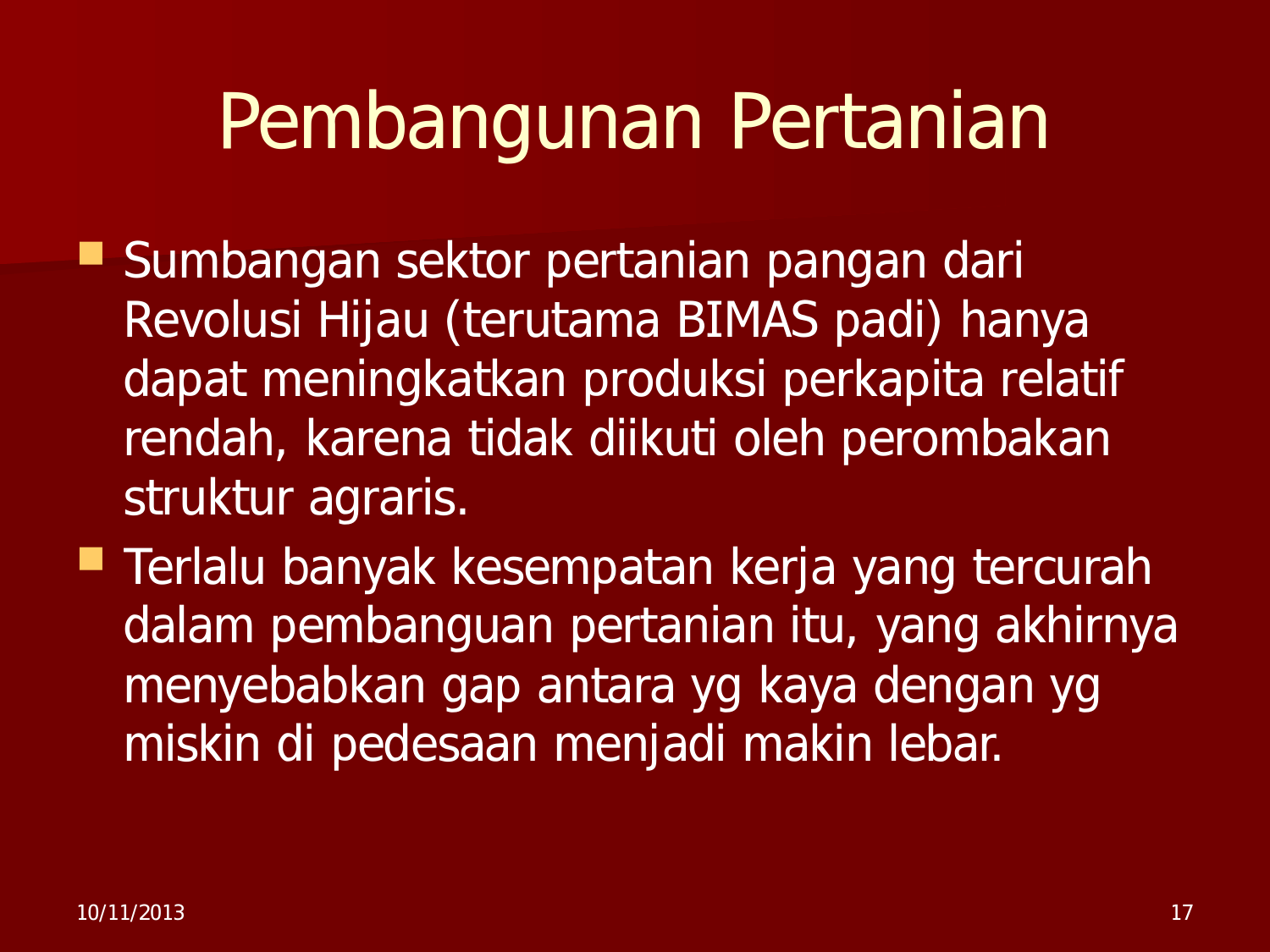

# Pembangunan Pertanian
Sumbangan sektor pertanian pangan dari Revolusi Hijau (terutama BIMAS padi) hanya dapat meningkatkan produksi perkapita relatif rendah, karena tidak diikuti oleh perombakan struktur agraris.
Terlalu banyak kesempatan kerja yang tercurah dalam pembanguan pertanian itu, yang akhirnya menyebabkan gap antara yg kaya dengan yg miskin di pedesaan menjadi makin lebar.
10/11/2013
17